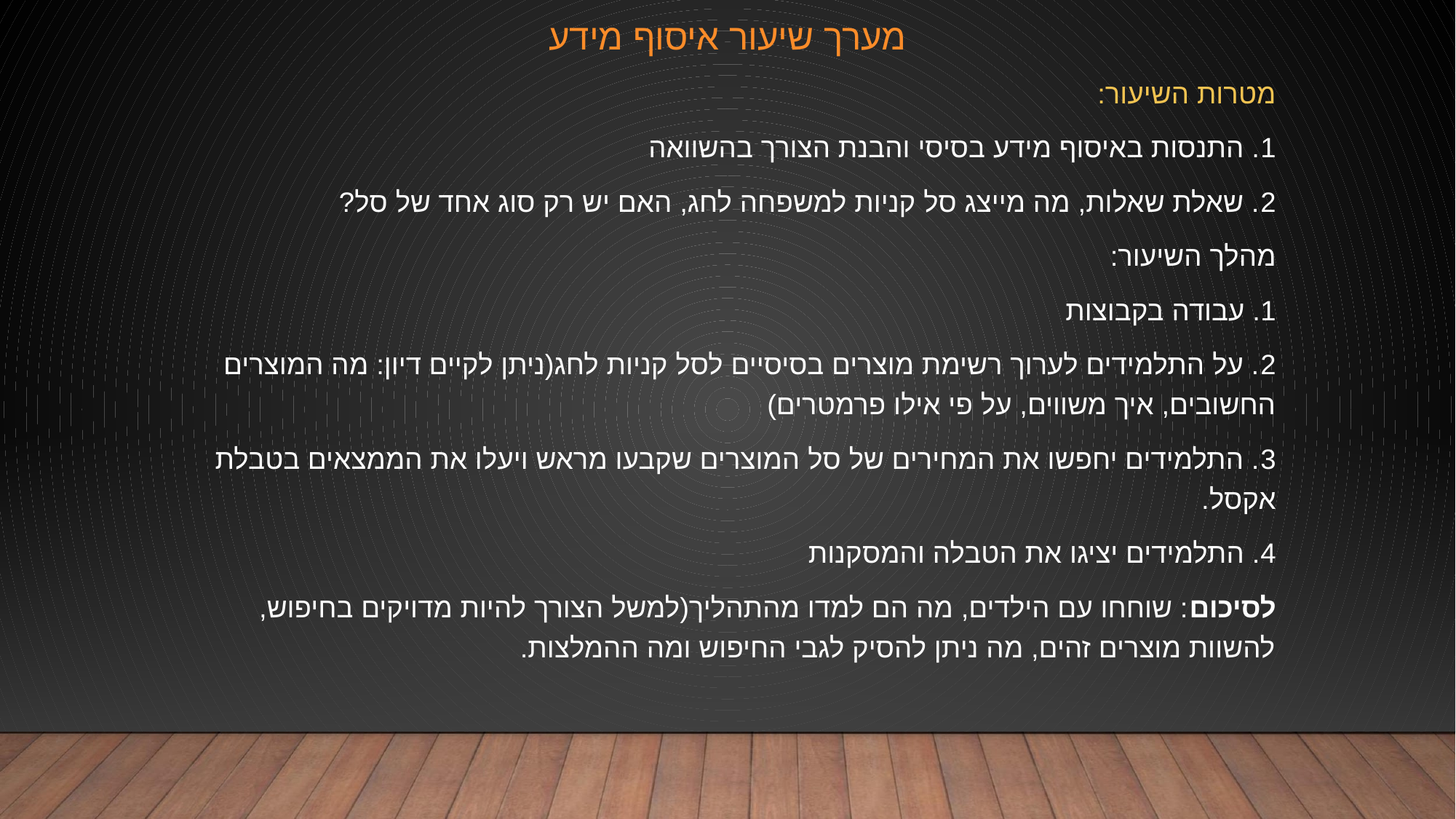

# מערך שיעור איסוף מידע
מטרות השיעור:
1. התנסות באיסוף מידע בסיסי והבנת הצורך בהשוואה
2. שאלת שאלות, מה מייצג סל קניות למשפחה לחג, האם יש רק סוג אחד של סל?
מהלך השיעור:
1. עבודה בקבוצות
2. על התלמידים לערוך רשימת מוצרים בסיסיים לסל קניות לחג(ניתן לקיים דיון: מה המוצרים החשובים, איך משווים, על פי אילו פרמטרים)
3. התלמידים יחפשו את המחירים של סל המוצרים שקבעו מראש ויעלו את הממצאים בטבלת אקסל.
4. התלמידים יציגו את הטבלה והמסקנות
לסיכום: שוחחו עם הילדים, מה הם למדו מהתהליך(למשל הצורך להיות מדויקים בחיפוש, להשוות מוצרים זהים, מה ניתן להסיק לגבי החיפוש ומה ההמלצות.